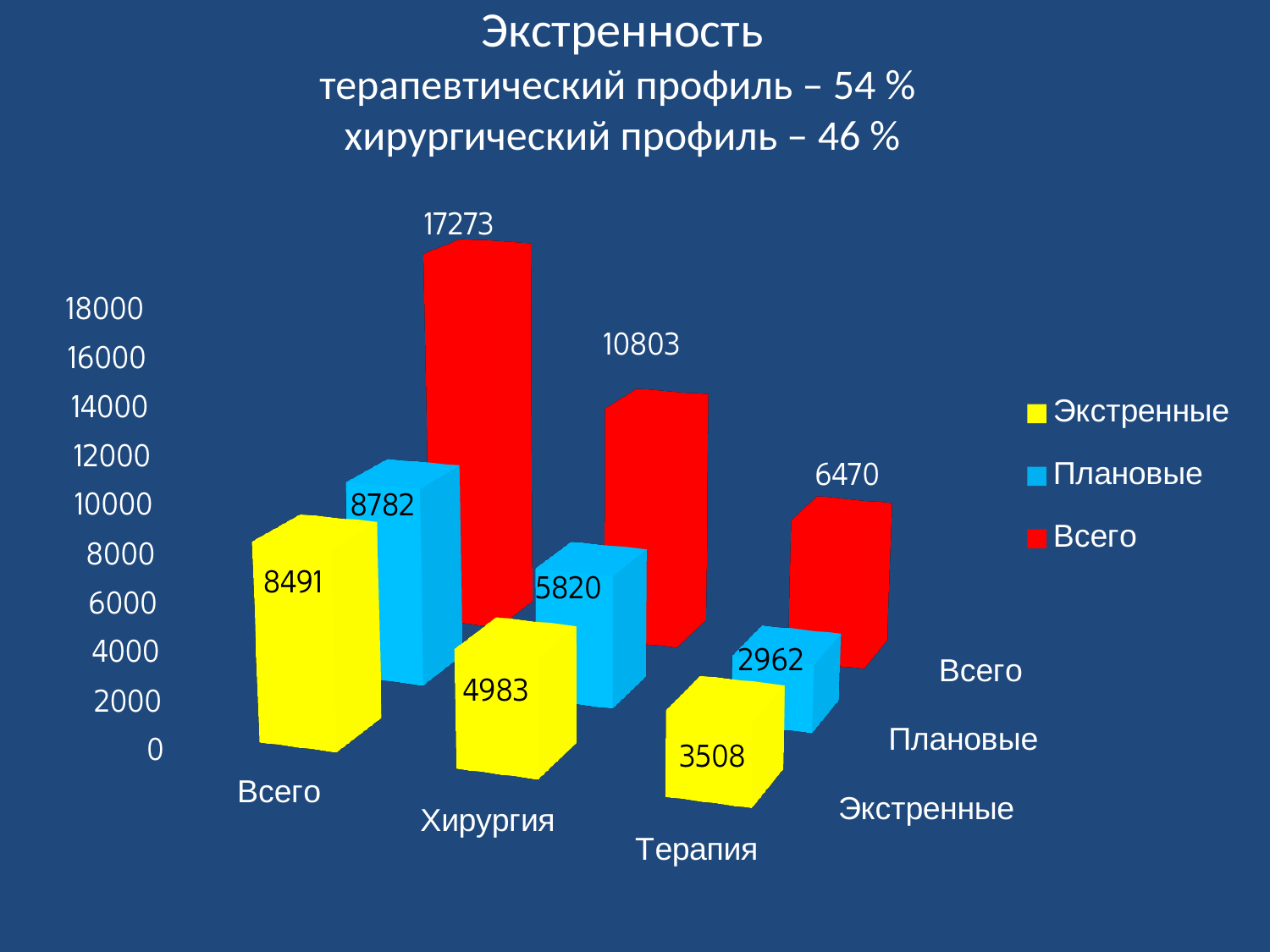

# Экстренность терапевтический профиль – 54 % хирургический профиль – 46 %

[unsupported chart]